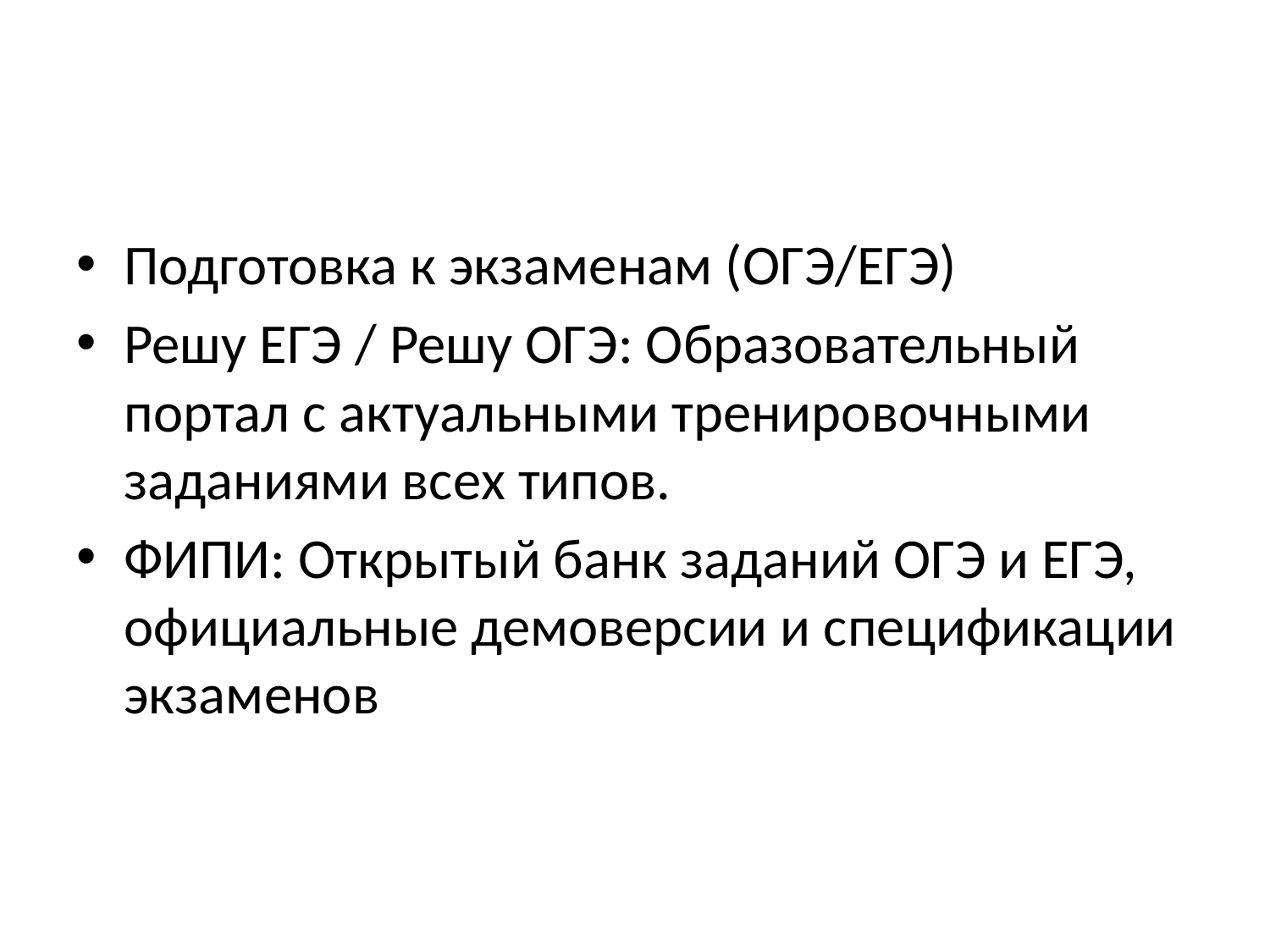

#
Подготовка к экзаменам (ОГЭ/ЕГЭ)
Решу ЕГЭ / Решу ОГЭ: Образовательный портал с актуальными тренировочными заданиями всех типов.
ФИПИ: Открытый банк заданий ОГЭ и ЕГЭ, официальные демоверсии и спецификации экзаменов